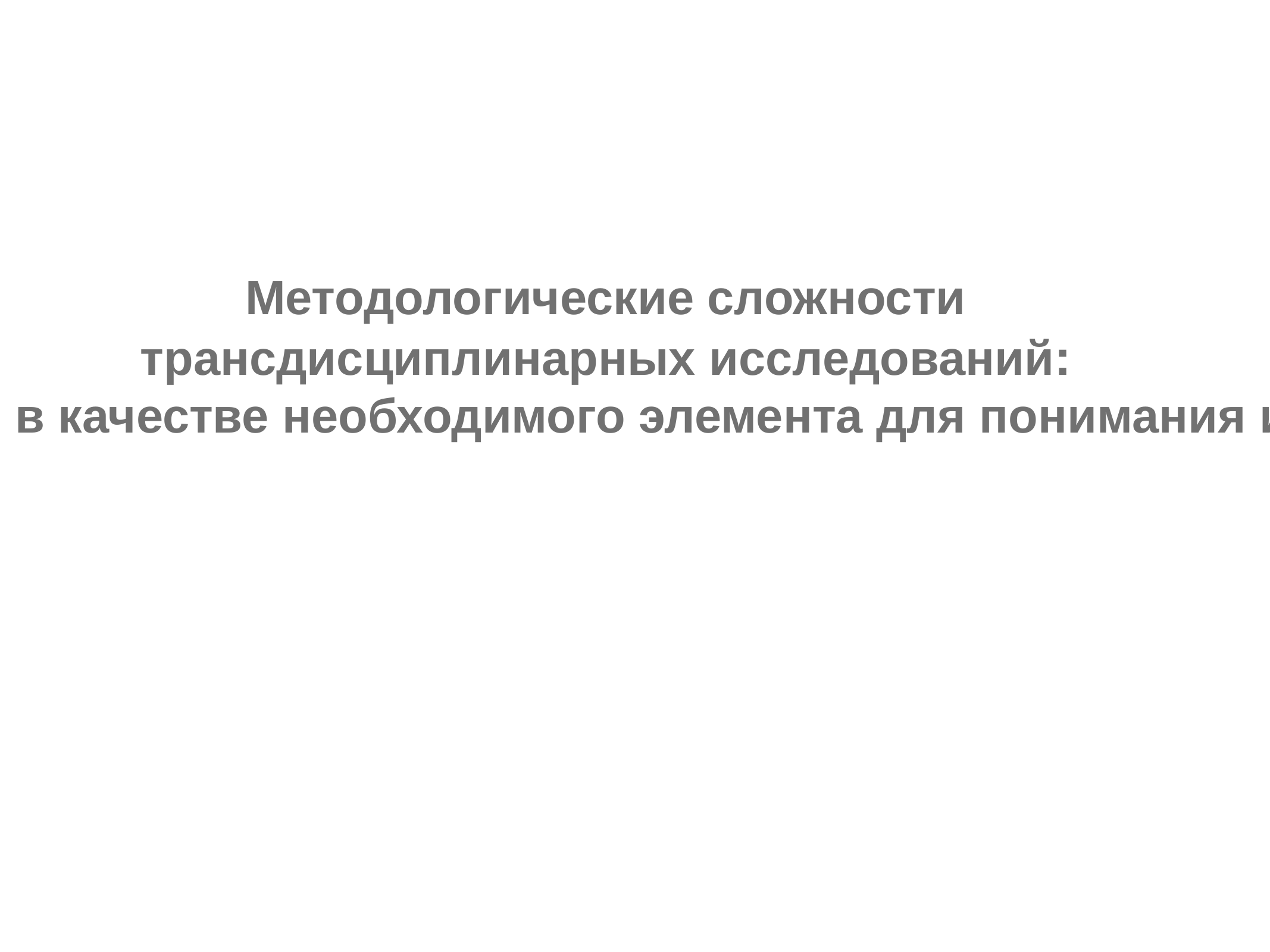

Методологические сложности
трансдисциплинарных исследований:
рассмотрение картин в качестве необходимого элемента для понимания инаковости культур